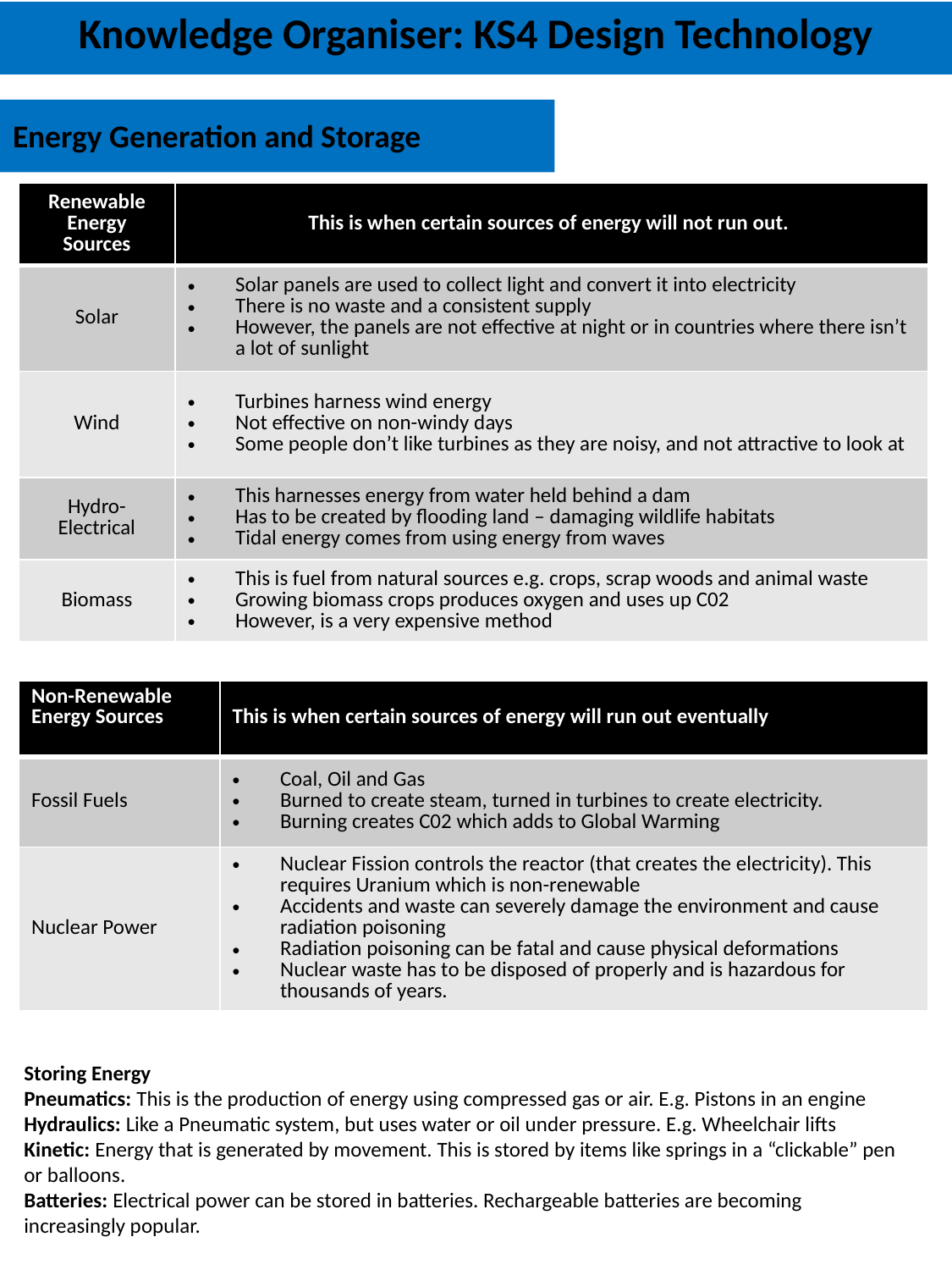

Knowledge Organiser: KS4 Design Technology

Energy Generation and Storage

| Renewable Energy Sources​ | This is when certain sources of energy will not run out. ​ |
| --- | --- |
| Solar​ | Solar panels are used to collect light and convert it into electricity​ There is no waste and a consistent supply​ However, the panels are not effective at night or in countries where there isn’t a lot of sunlight​ |
| Wind​ | Turbines harness wind energy​ Not effective on non-windy days​ Some people don’t like turbines as they are noisy, and not attractive to look at​ |
| Hydro-Electrical​ | This harnesses energy from water held behind a dam​ Has to be created by flooding land – damaging wildlife habitats​ Tidal energy comes from using energy from waves​ |
| Biomass​ | This is fuel from natural sources e.g. crops, scrap woods and animal waste​ Growing biomass crops produces oxygen and uses up C02​ However, is a very expensive method​ |
| Non-Renewable Energy Sources | This is when certain sources of energy will run out eventually​ |
| --- | --- |
| Fossil Fuels ​ | Coal, Oil and Gas​ Burned to create steam, turned in turbines to create electricity. ​ Burning creates C02 which adds to Global Warming​ |
| Nuclear Power​ | Nuclear Fission controls the reactor (that creates the electricity). This requires Uranium which is non-renewable​ Accidents and waste can severely damage the environment and cause radiation poisoning​ Radiation poisoning can be fatal and cause physical deformations​ Nuclear waste has to be disposed of properly and is hazardous for thousands of years.​ |
Storing Energy​
​Pneumatics: This is the production of energy using compressed gas or air. E.g. Pistons in an engine​
​Hydraulics: Like a Pneumatic system, but uses water or oil under pressure. E.g. Wheelchair lifts​
​Kinetic: Energy that is generated by movement. This is stored by items like springs in a “clickable” pen or balloons.
​Batteries: Electrical power can be stored in batteries. Rechargeable batteries are becoming increasingly popular.​